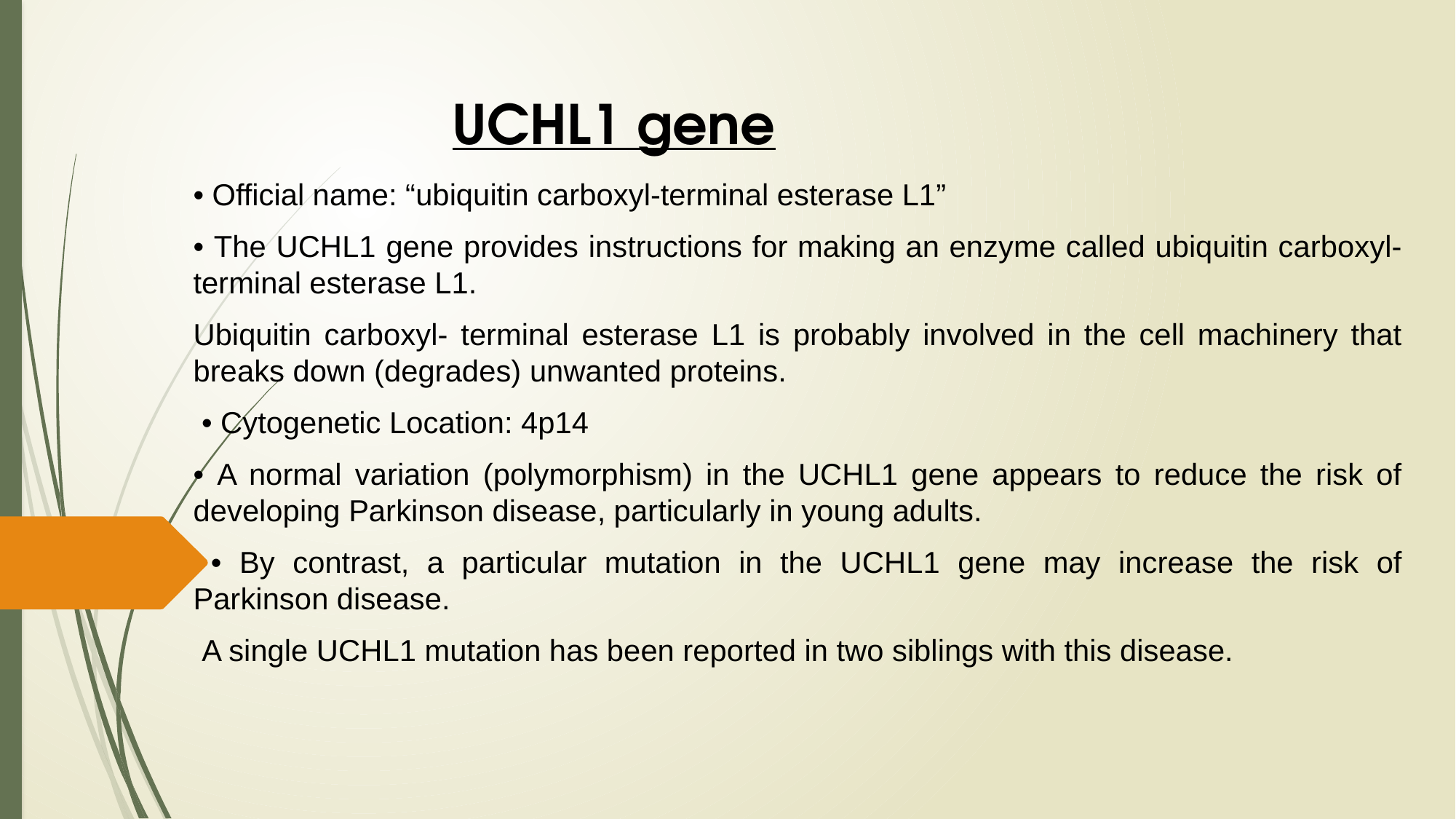

# UCHL1 gene
• Official name: “ubiquitin carboxyl-terminal esterase L1”
• The UCHL1 gene provides instructions for making an enzyme called ubiquitin carboxyl- terminal esterase L1.
Ubiquitin carboxyl- terminal esterase L1 is probably involved in the cell machinery that breaks down (degrades) unwanted proteins.
 • Cytogenetic Location: 4p14
• A normal variation (polymorphism) in the UCHL1 gene appears to reduce the risk of developing Parkinson disease, particularly in young adults.
 • By contrast, a particular mutation in the UCHL1 gene may increase the risk of Parkinson disease.
 A single UCHL1 mutation has been reported in two siblings with this disease.